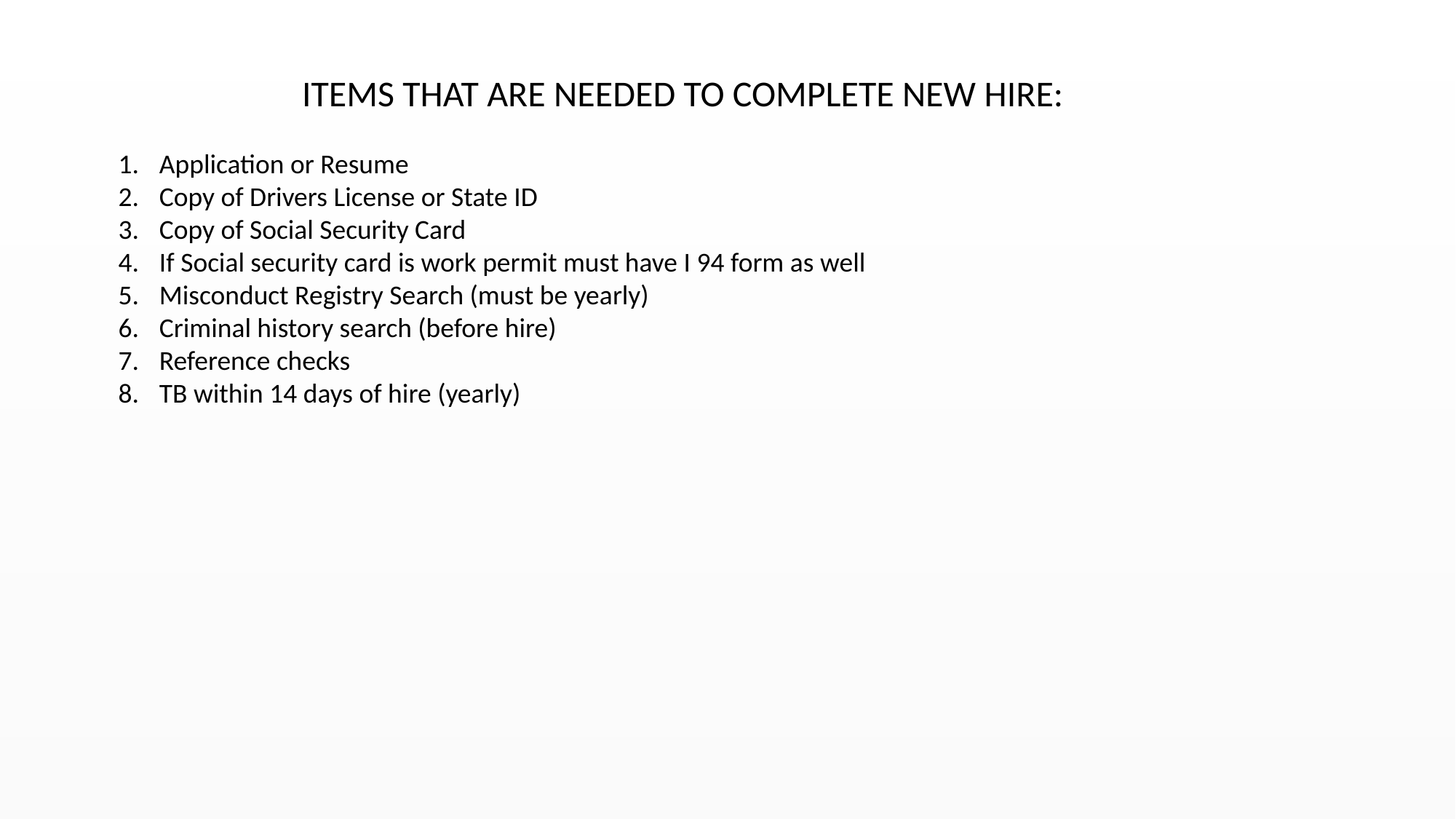

ITEMS THAT ARE NEEDED TO COMPLETE NEW HIRE:

Application or Resume
Copy of Drivers License or State ID
Copy of Social Security Card
If Social security card is work permit must have I 94 form as well
Misconduct Registry Search (must be yearly)
Criminal history search (before hire)
Reference checks
TB within 14 days of hire (yearly)